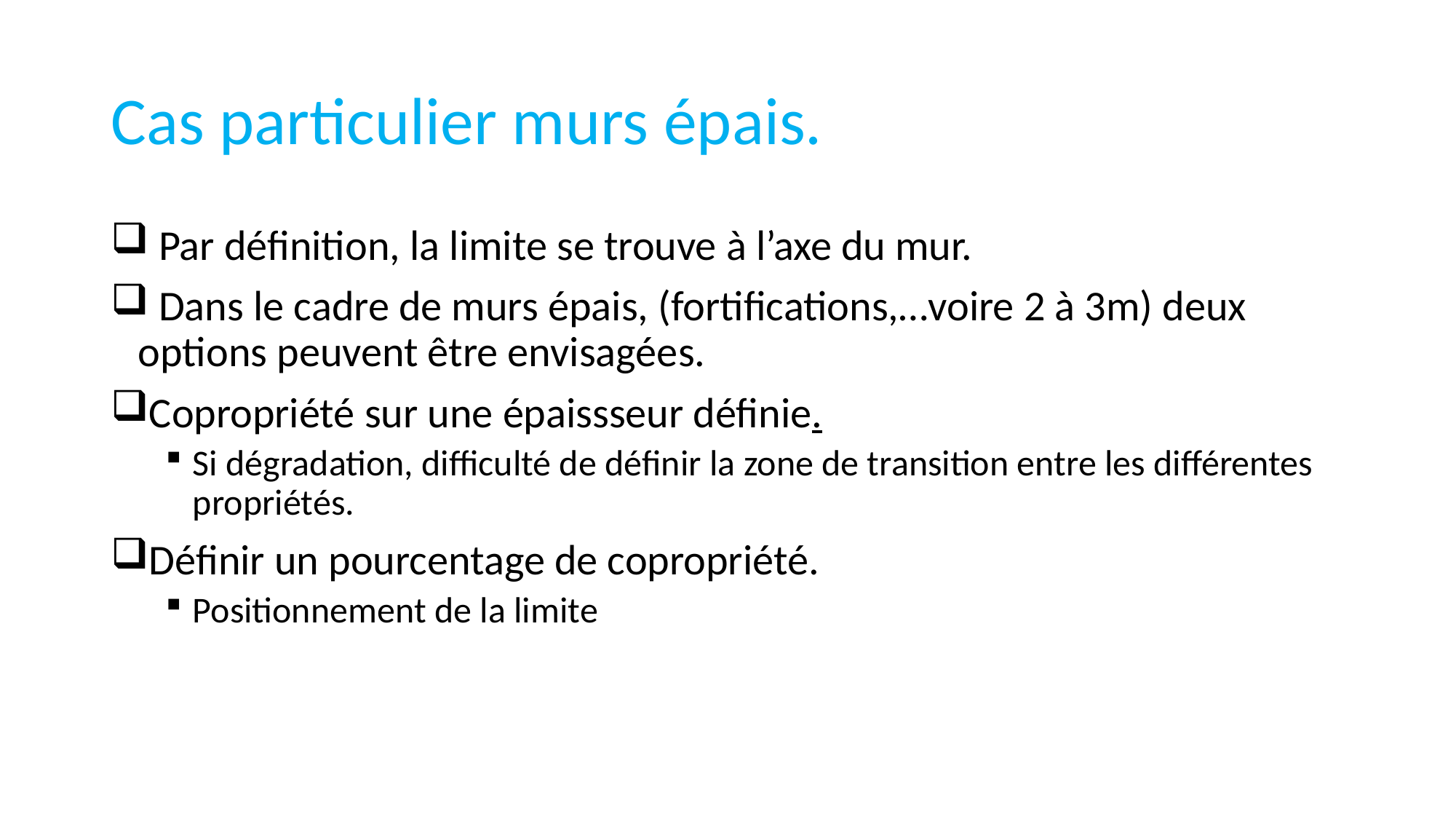

# Cas particulier murs épais.
 Par définition, la limite se trouve à l’axe du mur.
 Dans le cadre de murs épais, (fortifications,…voire 2 à 3m) deux options peuvent être envisagées.
Copropriété sur une épaissseur définie.
Si dégradation, difficulté de définir la zone de transition entre les différentes propriétés.
Définir un pourcentage de copropriété.
Positionnement de la limite